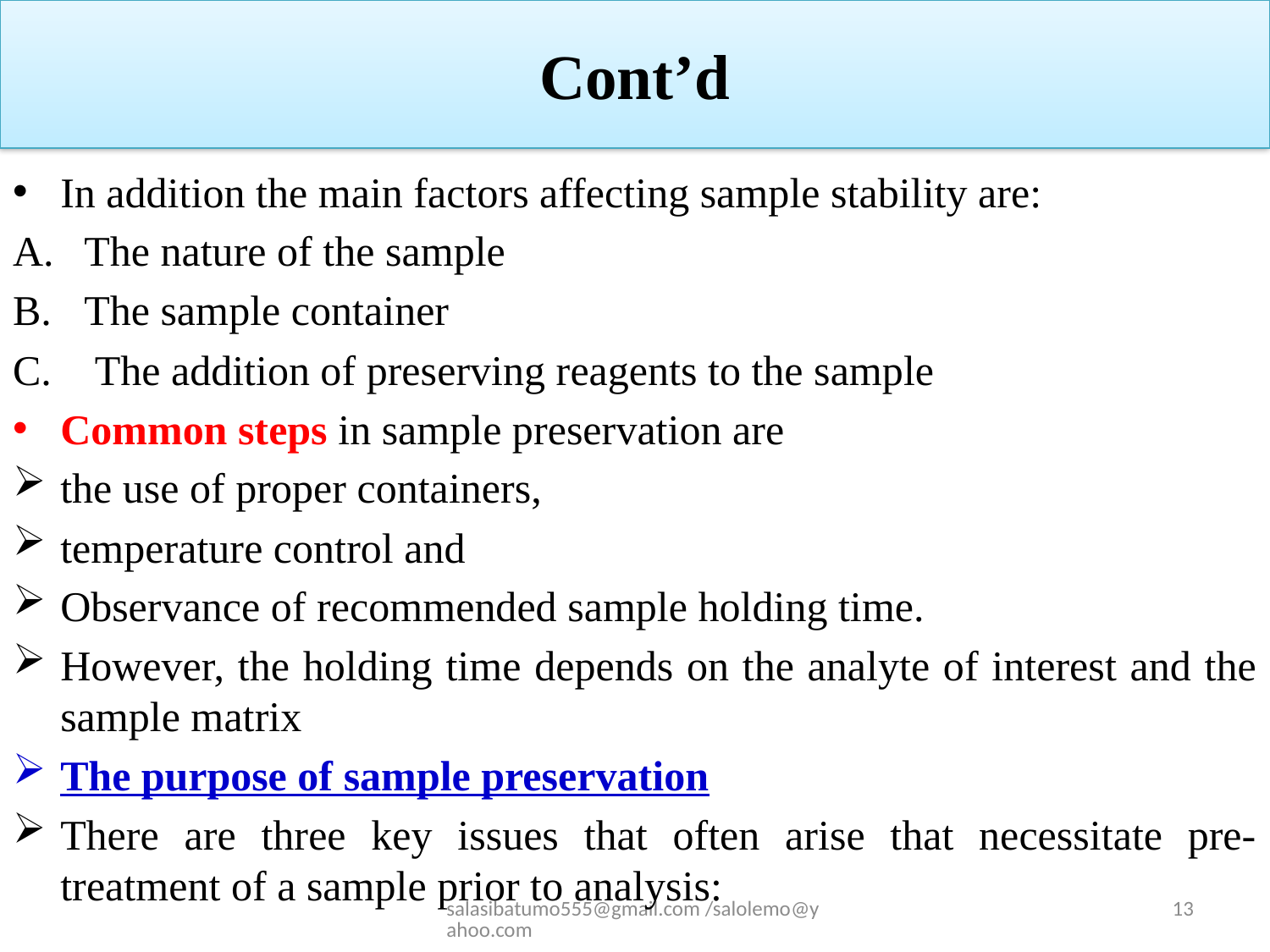

# Cont’d
In addition the main factors affecting sample stability are:
The nature of the sample
The sample container
 The addition of preserving reagents to the sample
Common steps in sample preservation are
the use of proper containers,
temperature control and
Observance of recommended sample holding time.
However, the holding time depends on the analyte of interest and the sample matrix
The purpose of sample preservation
There are three key issues that often arise that necessitate pre-treatment of a sample prior to analysis:

salasibatumo555@gmail.com /salolemo@yahoo.com
13